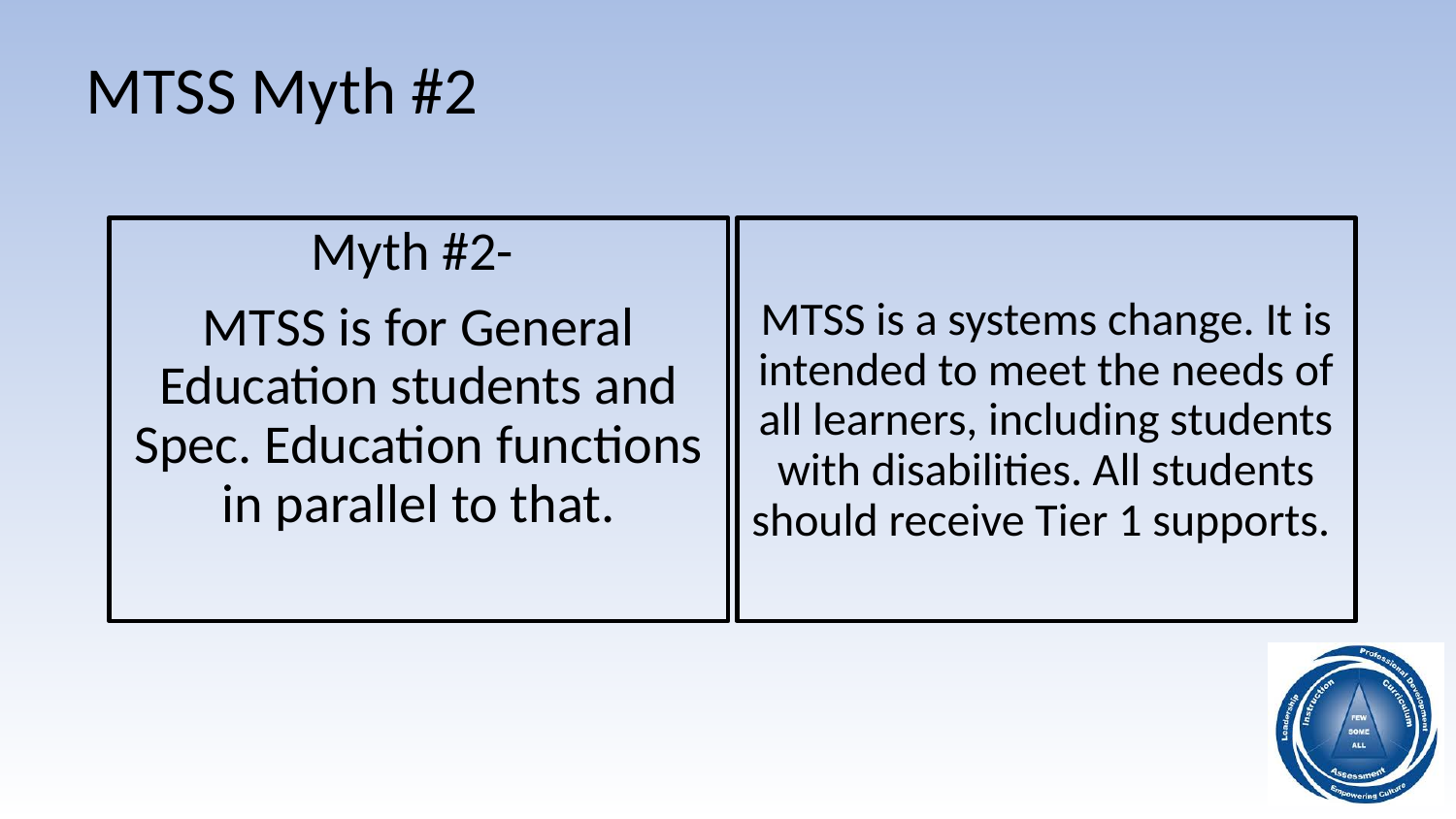

# MTSS Myth #2
Myth #2-
MTSS is for General Education students and Spec. Education functions in parallel to that.

MTSS is a systems change. It is intended to meet the needs of all learners, including students with disabilities. All students should receive Tier 1 supports.